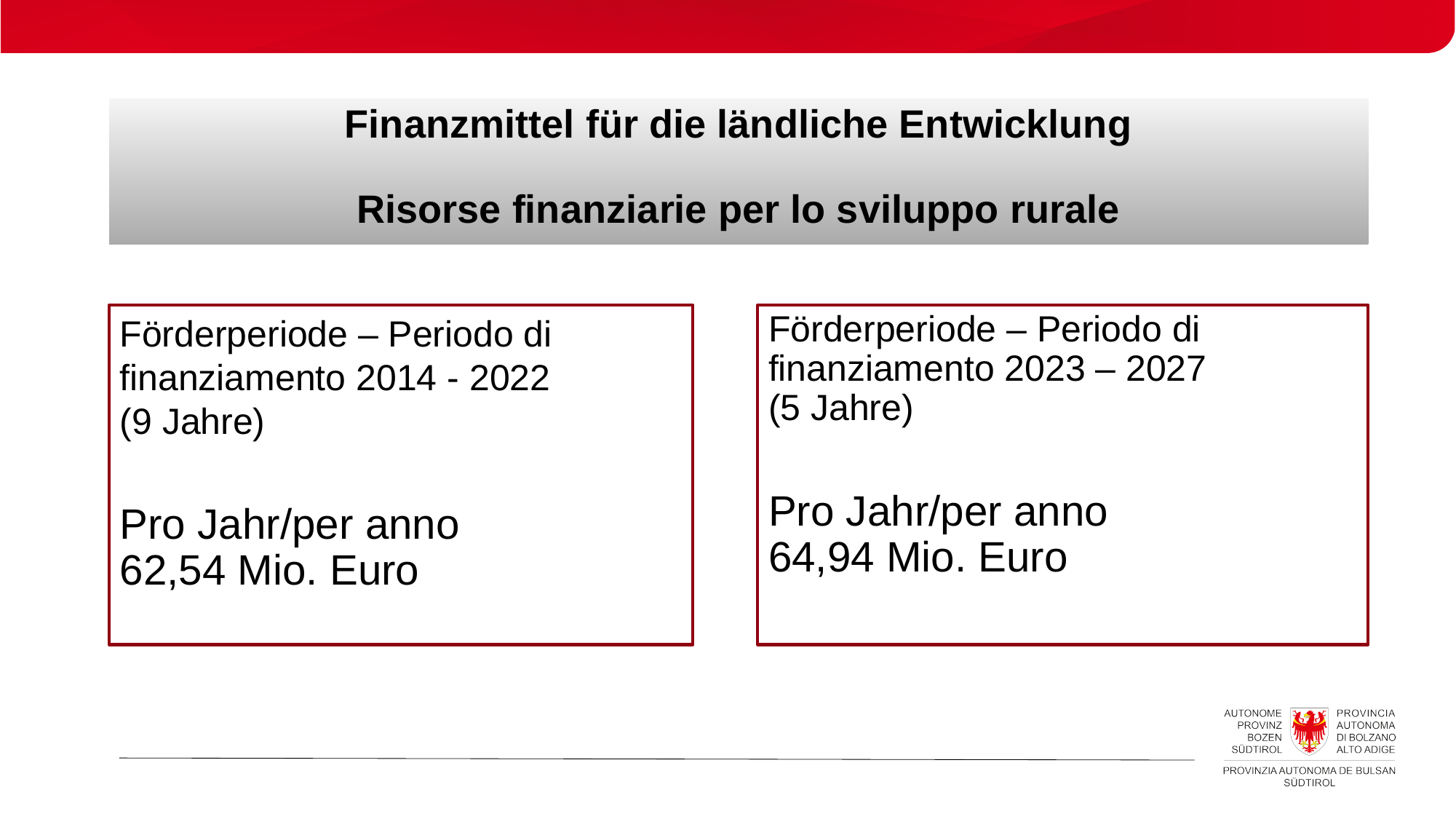

# Finanzmittel für die ländliche Entwicklung Risorse finanziarie per lo sviluppo rurale
Förderperiode – Periodo di finanziamento 2023 – 2027
(5 Jahre)

Pro Jahr/per anno
64,94 Mio. Euro
Förderperiode – Periodo di finanziamento 2014 - 2022
(9 Jahre)
Pro Jahr/per anno
62,54 Mio. Euro
l